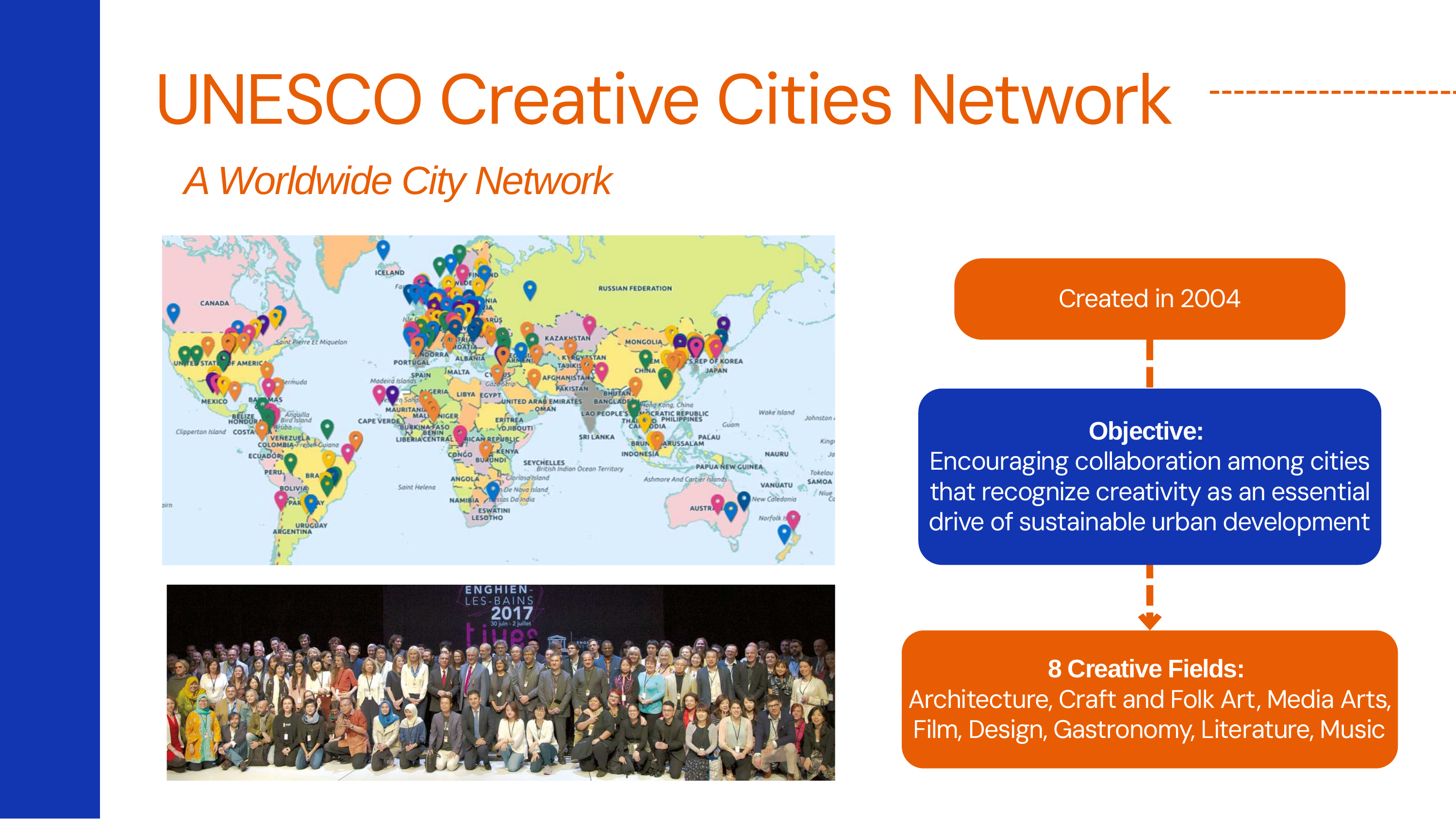

UNESCO Creative Cities Network

A Worldwide City Network

Created in 2004

Objective:
Encouraging collaboration among cities that recognize creativity as an essential drive of sustainable urban development

8 Creative Fields:
Architecture, Craft and Folk Art, Media Arts, Film, Design, Gastronomy, Literature, Music